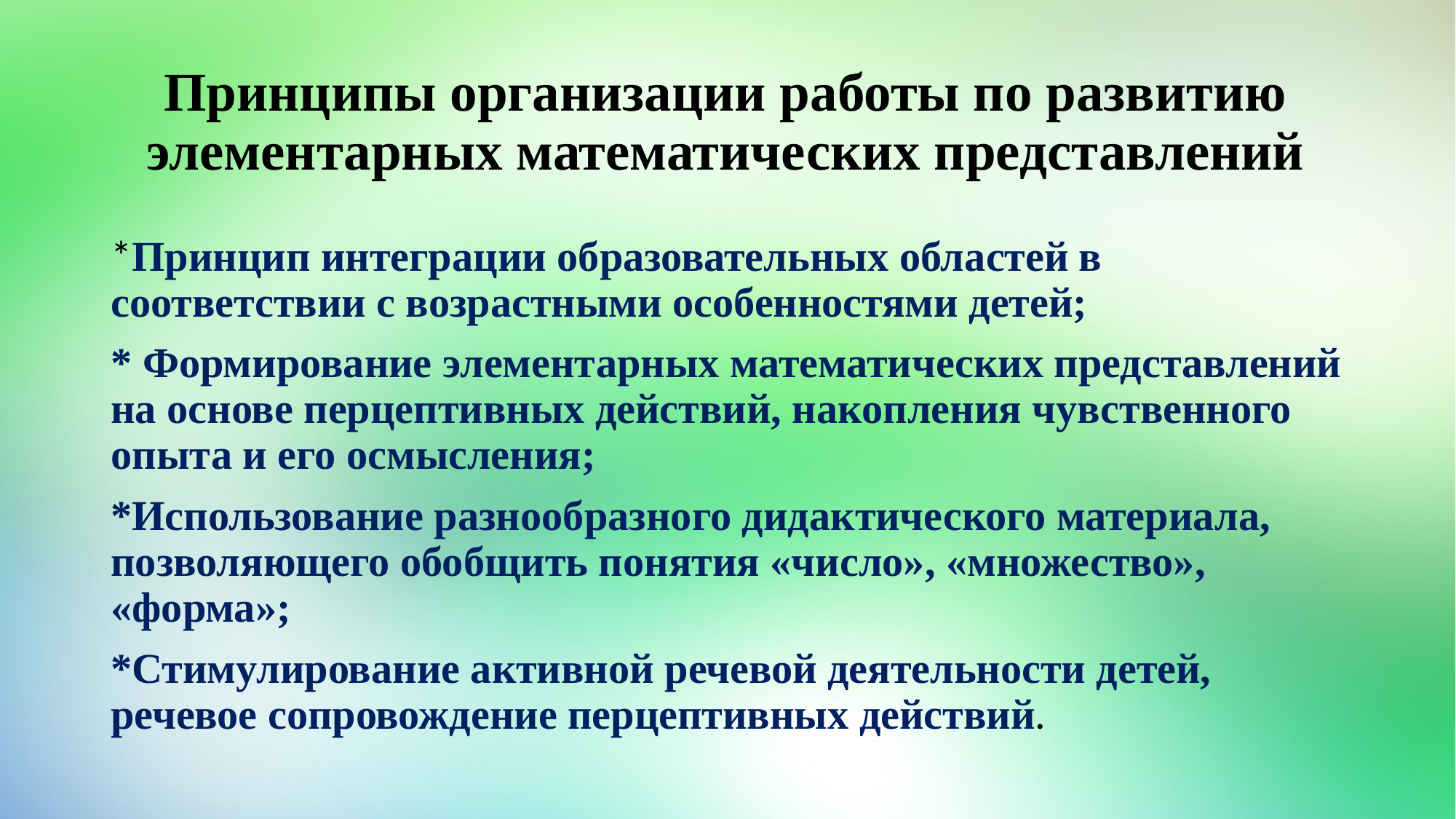

# Принципы организации работы по развитию элементарных математических представлений
*Принцип интеграции образовательных областей в соответствии с возрастными особенностями детей;
* Формирование элементарных математических представлений на основе перцептивных действий, накопления чувственного опыта и его осмысления;
*Использование разнообразного дидактического материала, позволяющего обобщить понятия «число», «множество», «форма»;
*Стимулирование активной речевой деятельности детей, речевое сопровождение перцептивных действий.